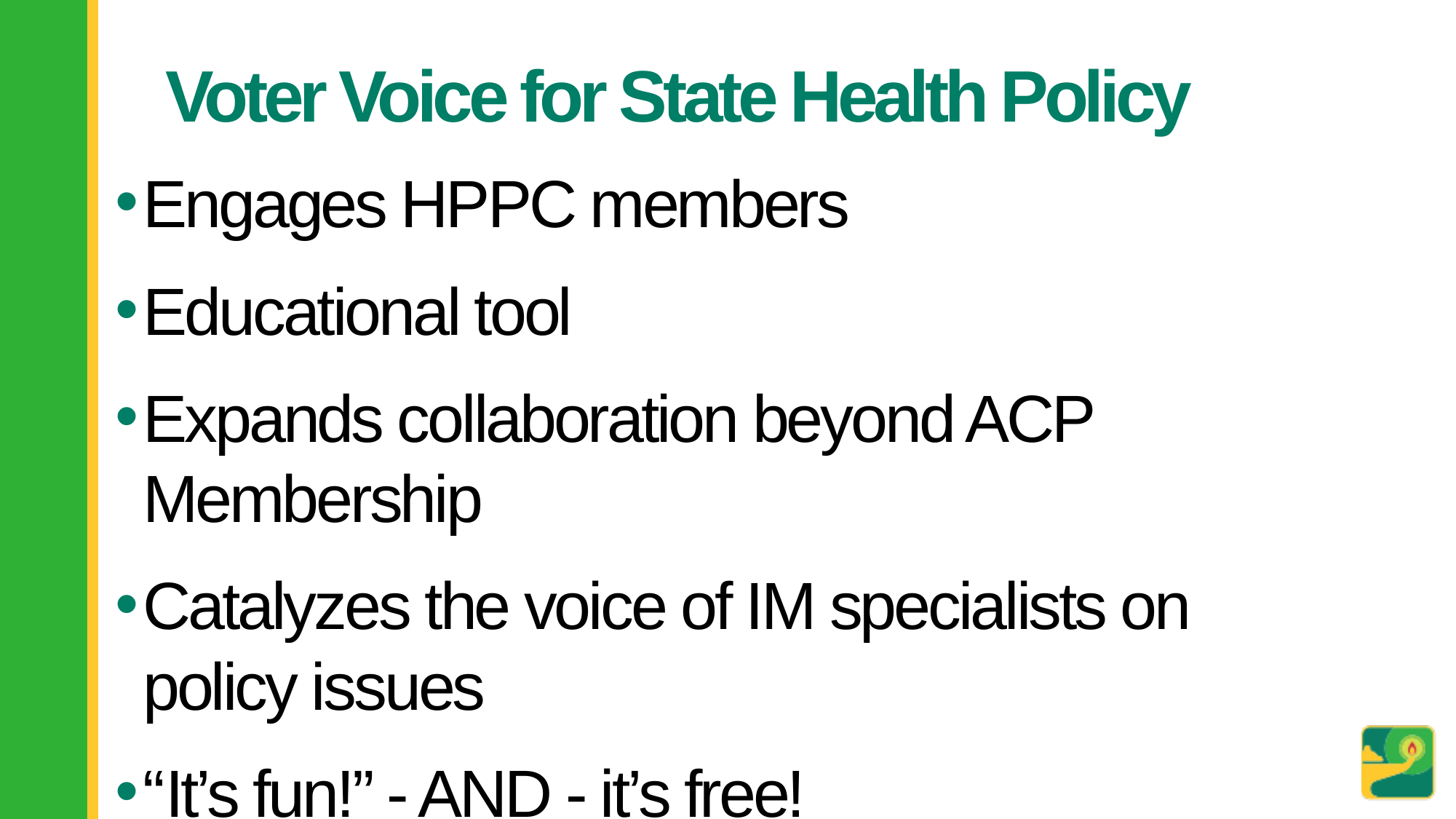

# Voter Voice for State Health Policy
Engages HPPC members
Educational tool
Expands collaboration beyond ACP Membership
Catalyzes the voice of IM specialists on policy issues
“It’s fun!” - AND - it’s free!